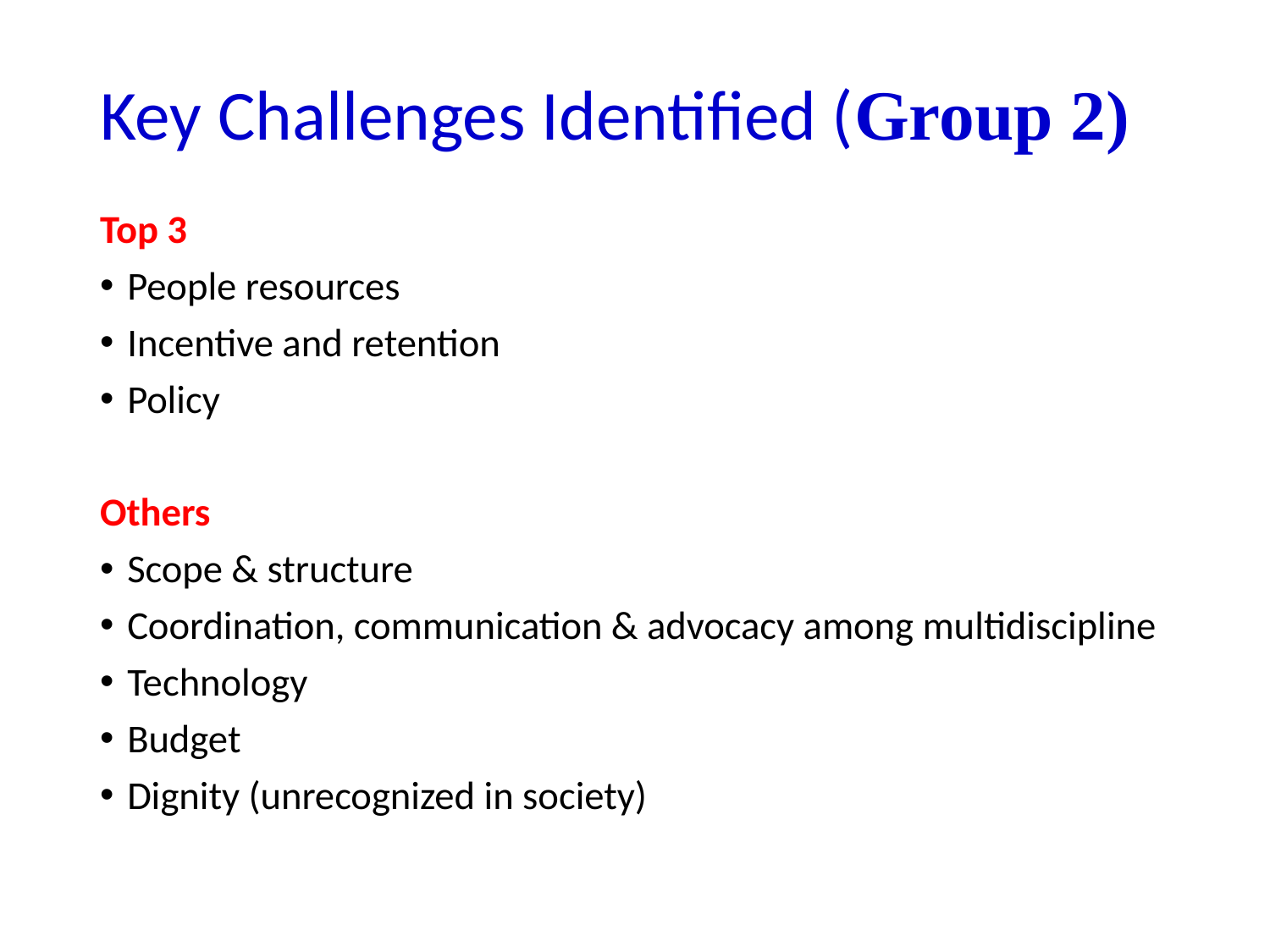

# Key Challenges Identified (Group 2)
Top 3
People resources
Incentive and retention
Policy

Others
Scope & structure
Coordination, communication & advocacy among multidiscipline
Technology
Budget
Dignity (unrecognized in society)